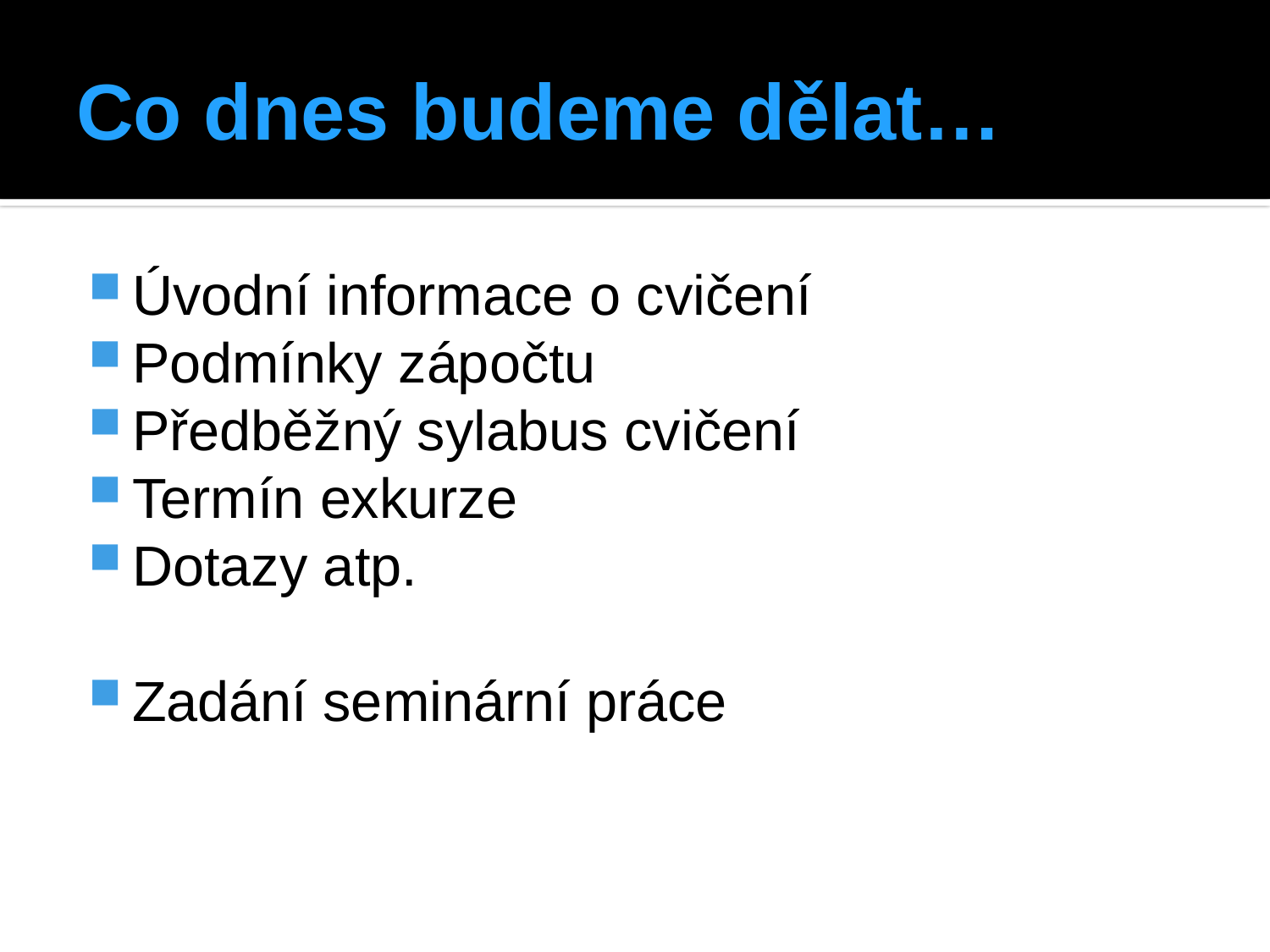

# Co dnes budeme dělat…
Úvodní informace o cvičení
Podmínky zápočtu
Předběžný sylabus cvičení
Termín exkurze
Dotazy atp.

Zadání seminární práce